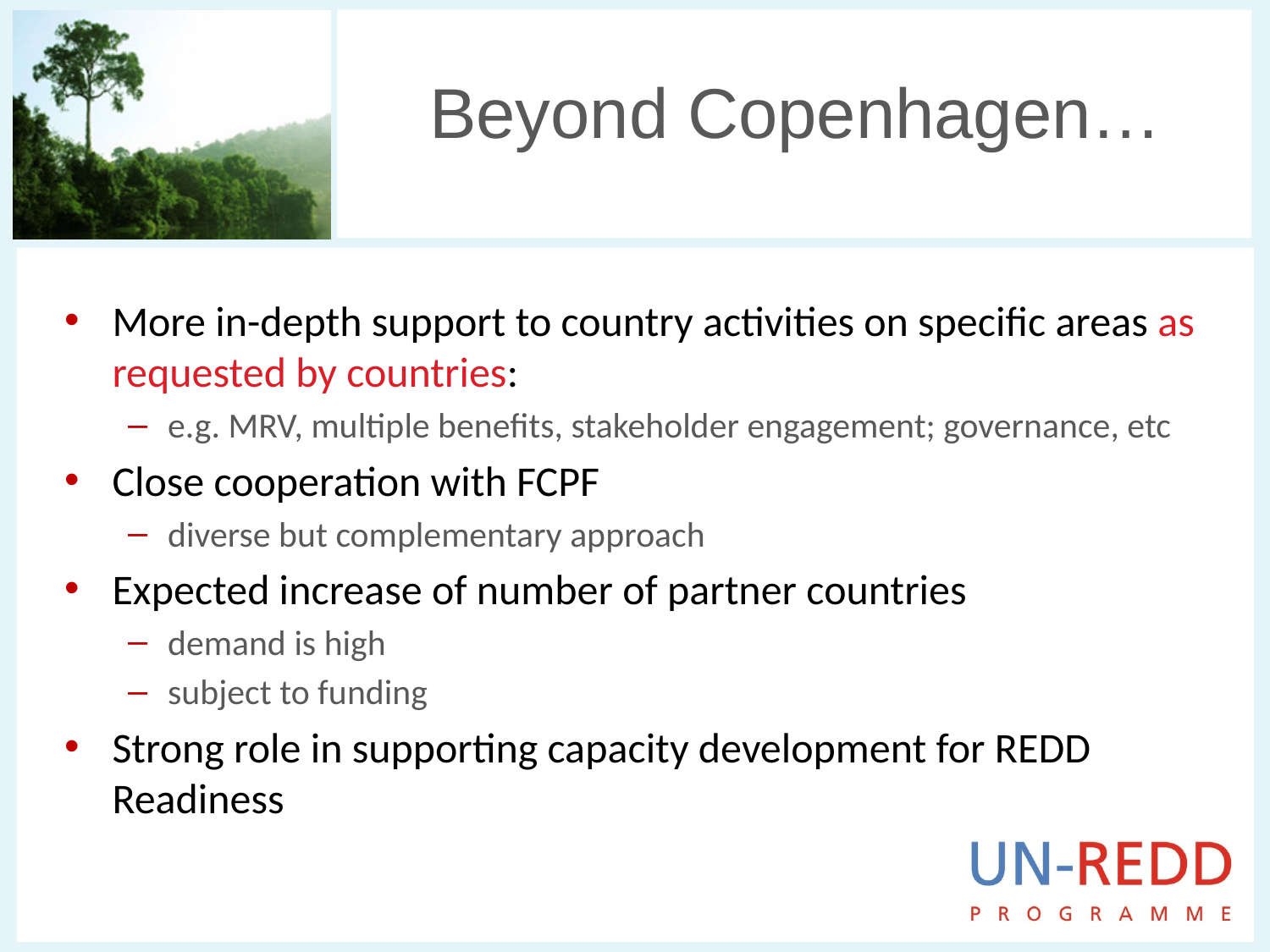

Beyond Copenhagen…
More in-depth support to country activities on specific areas as requested by countries:
e.g. MRV, multiple benefits, stakeholder engagement; governance, etc
Close cooperation with FCPF
diverse but complementary approach
Expected increase of number of partner countries
demand is high
subject to funding
Strong role in supporting capacity development for REDD Readiness